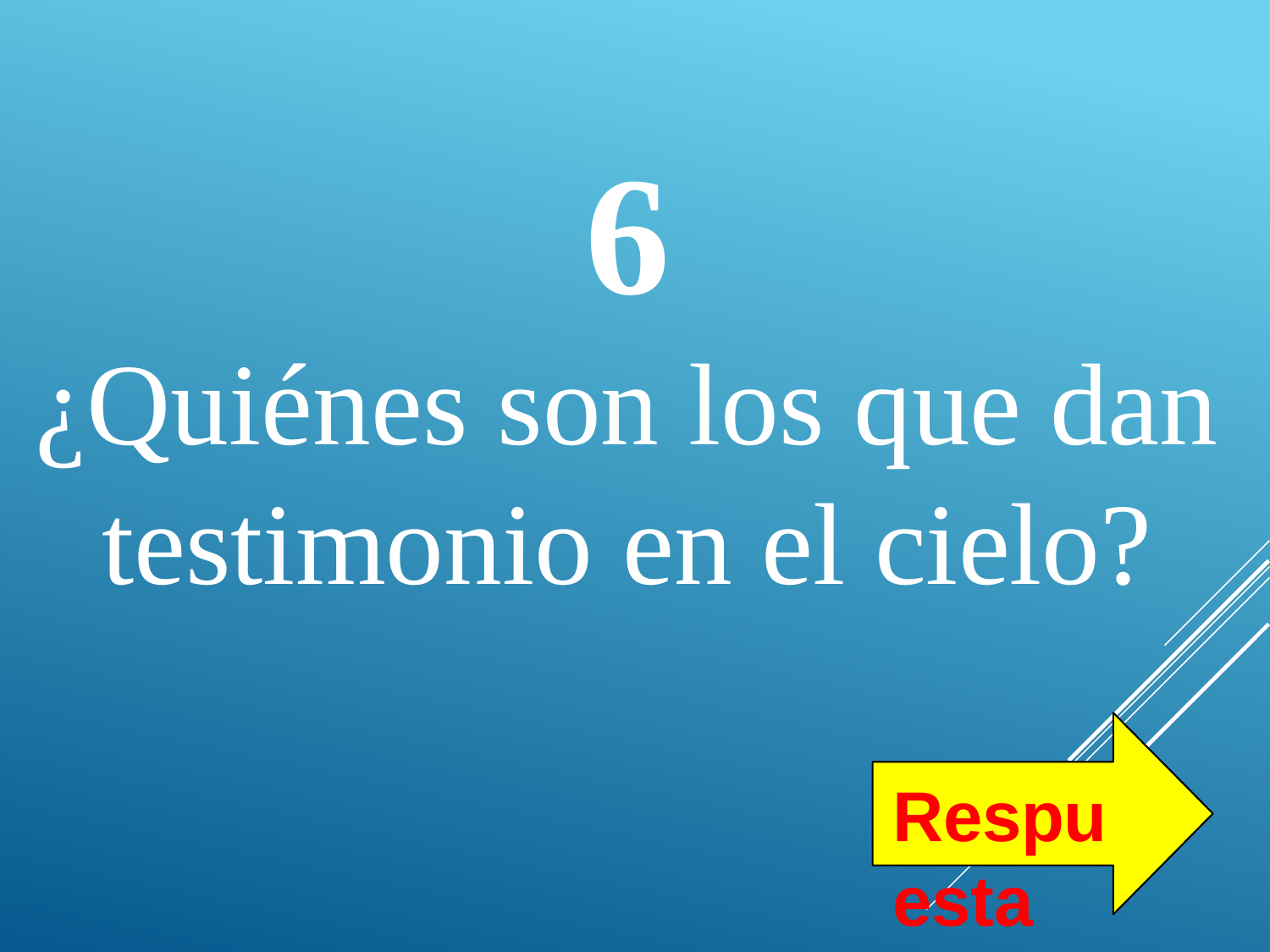

# 6
¿Quiénes son los que dan testimonio en el cielo?

Respuesta